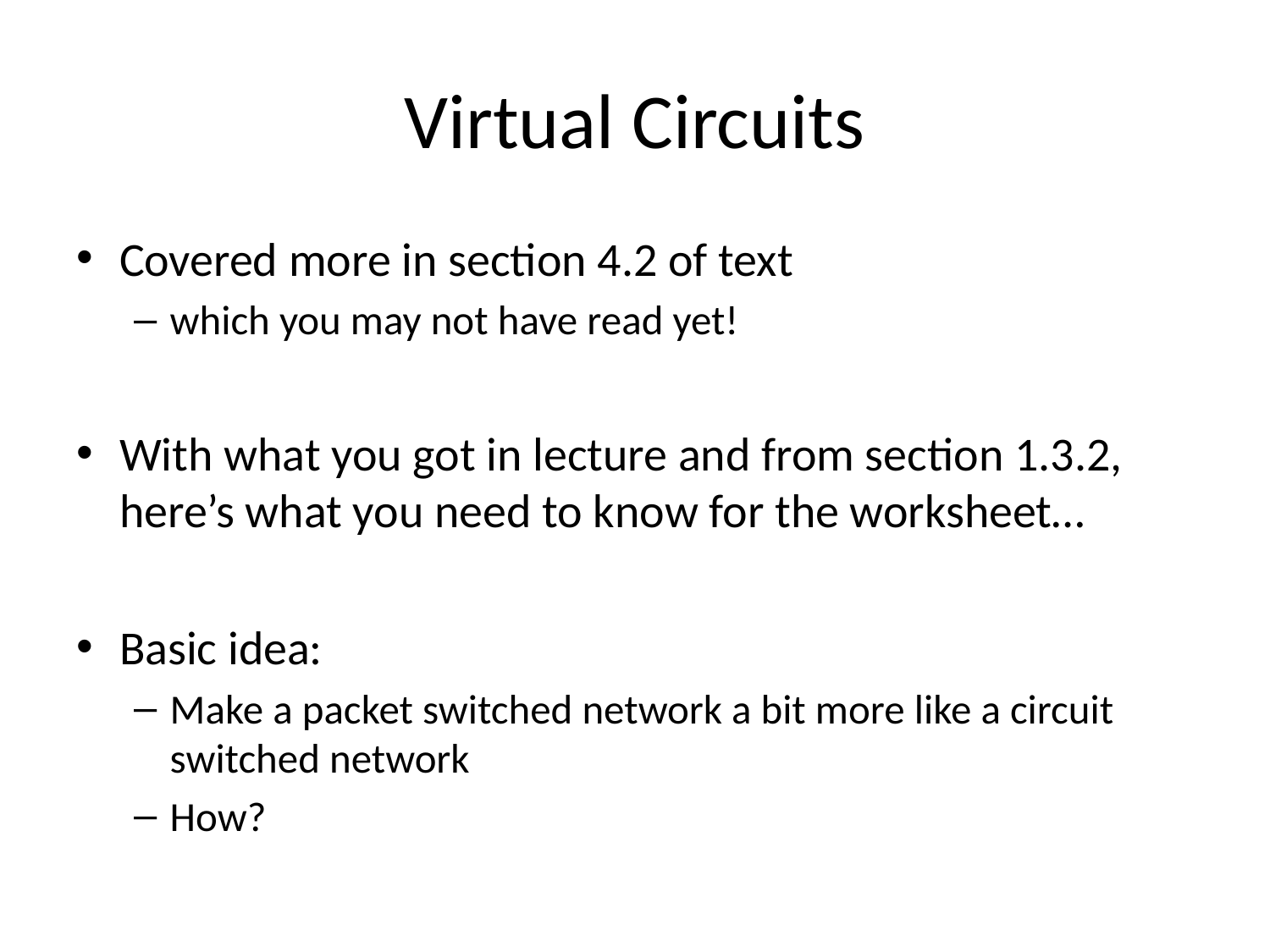

# Virtual Circuits
Covered more in section 4.2 of text
which you may not have read yet!

With what you got in lecture and from section 1.3.2, here’s what you need to know for the worksheet…

Basic idea:
Make a packet switched network a bit more like a circuit switched network
How?